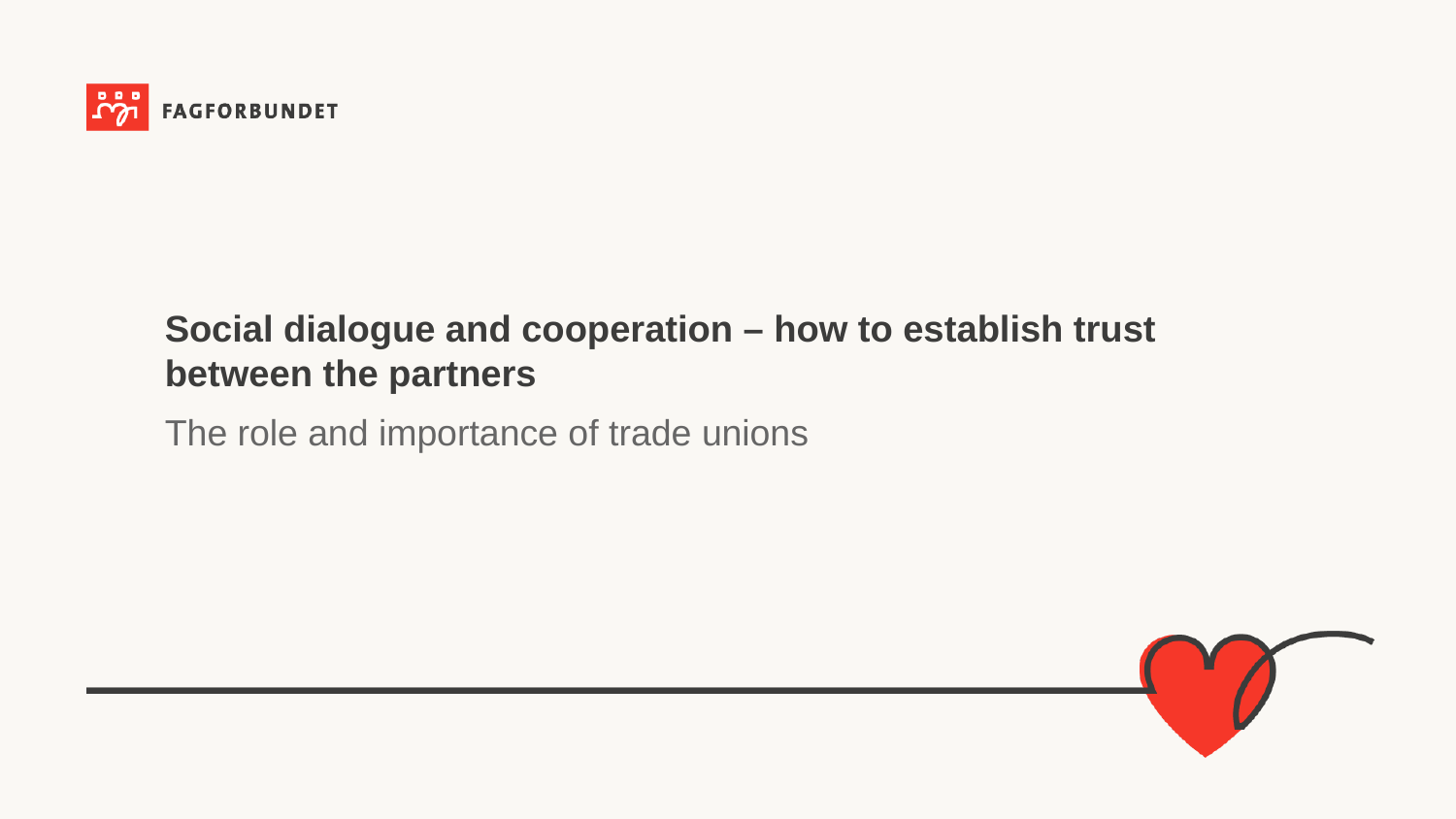

# Social dialogue and cooperation – how to establish trust between the partners
The role and importance of trade unions